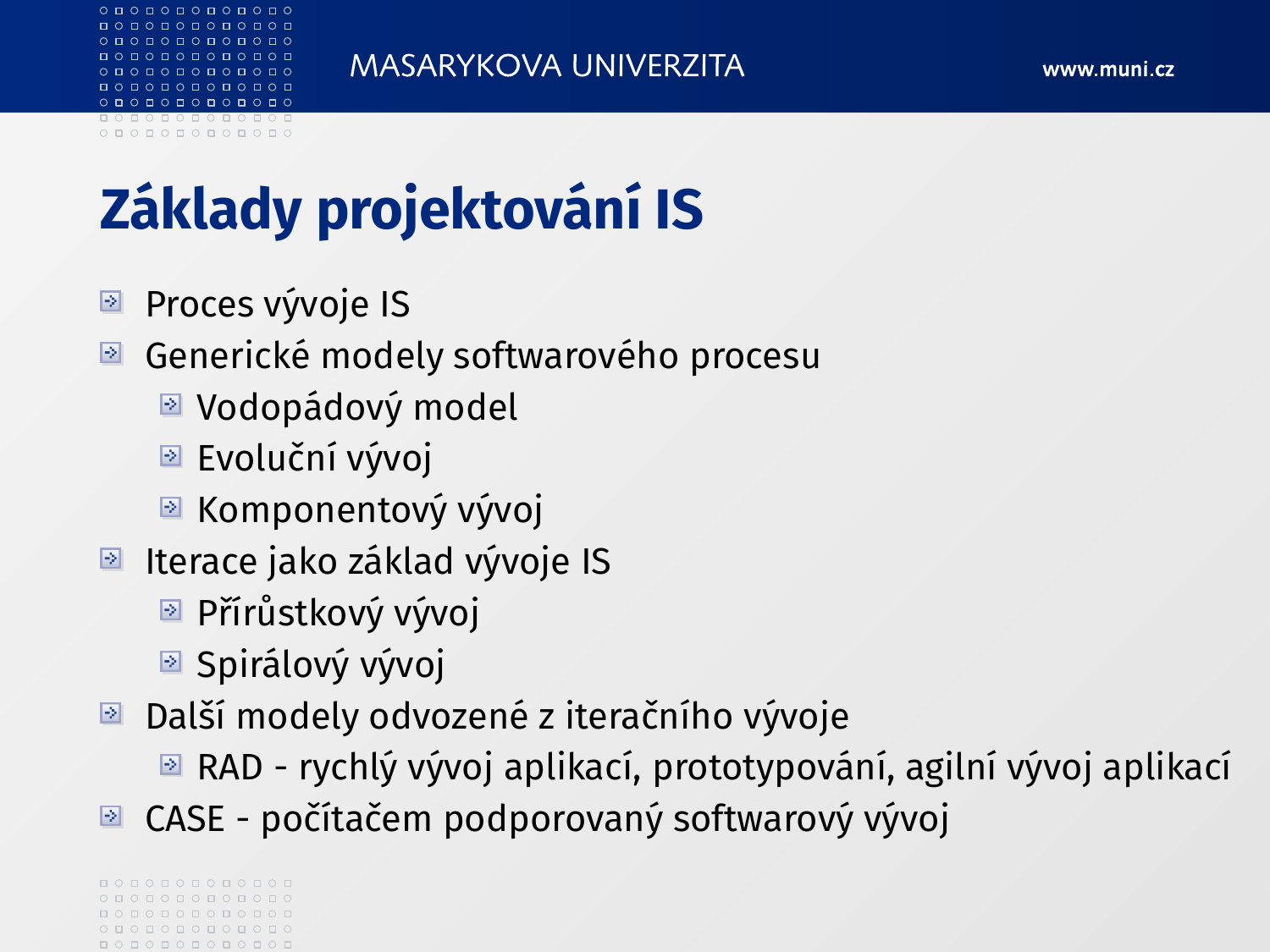

# Základy projektování IS
Proces vývoje IS
Generické modely softwarového procesu
Vodopádový model
Evoluční vývoj
Komponentový vývoj
Iterace jako základ vývoje IS
Přírůstkový vývoj
Spirálový vývoj
Další modely odvozené z iteračního vývoje
RAD - rychlý vývoj aplikací, prototypování, agilní vývoj aplikací
CASE - počítačem podporovaný softwarový vývoj